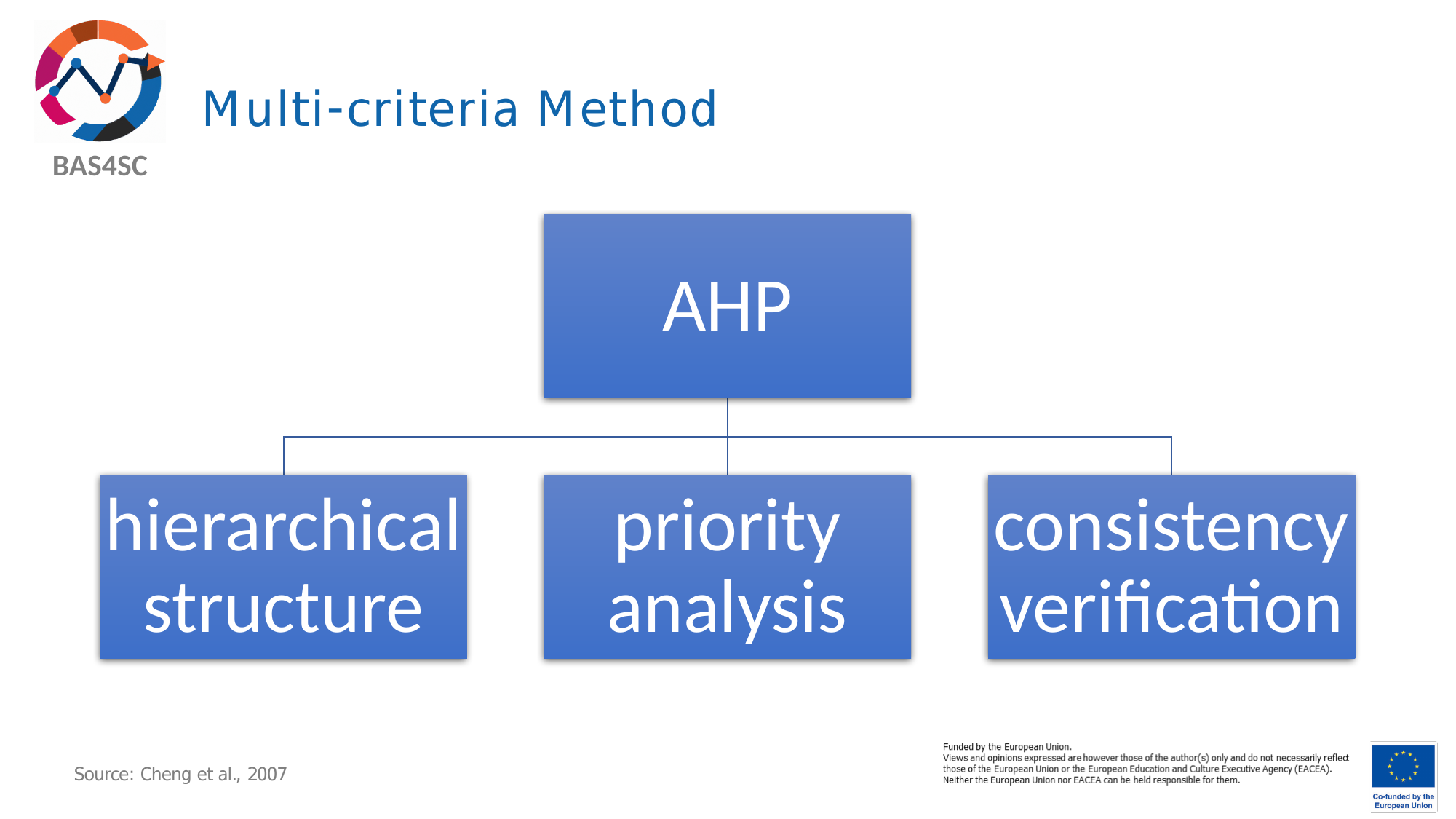

# Multi-criteria Method
AHP
hierarchical structure
priority analysis
consistency verification
Source: Cheng et al., 2007